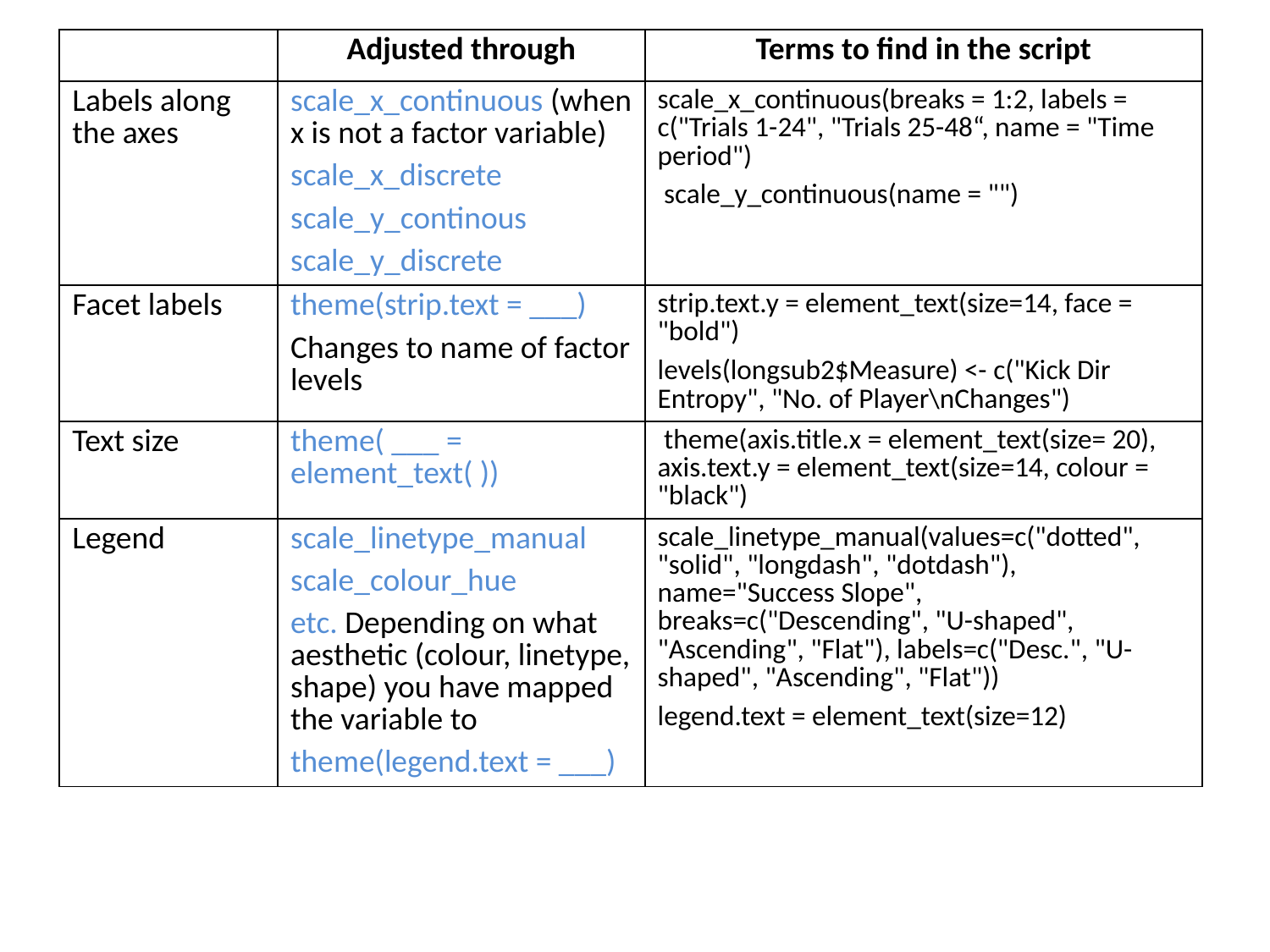

|  | Adjusted through | Terms to find in the script |
| --- | --- | --- |
| Labels along the axes | scale\_x\_continuous (when x is not a factor variable) scale\_x\_discrete scale\_y\_continous scale\_y\_discrete | scale\_x\_continuous(breaks = 1:2, labels = c("Trials 1-24", "Trials 25-48“, name = "Time period") scale\_y\_continuous(name = "") |
| Facet labels | theme(strip.text = \_\_\_) Changes to name of factor levels | strip.text.y = element\_text(size=14, face = "bold") levels(longsub2$Measure) <- c("Kick Dir Entropy", "No. of Player\nChanges") |
| Text size | theme( \_\_\_ = element\_text( )) | theme(axis.title.x = element\_text(size= 20), axis.text.y = element\_text(size=14, colour = "black") |
| Legend | scale\_linetype\_manual scale\_colour\_hue etc. Depending on what aesthetic (colour, linetype, shape) you have mapped the variable to theme(legend.text = \_\_\_) | scale\_linetype\_manual(values=c("dotted", "solid", "longdash", "dotdash"), name="Success Slope", breaks=c("Descending", "U-shaped", "Ascending", "Flat"), labels=c("Desc.", "U-shaped", "Ascending", "Flat")) legend.text = element\_text(size=12) |